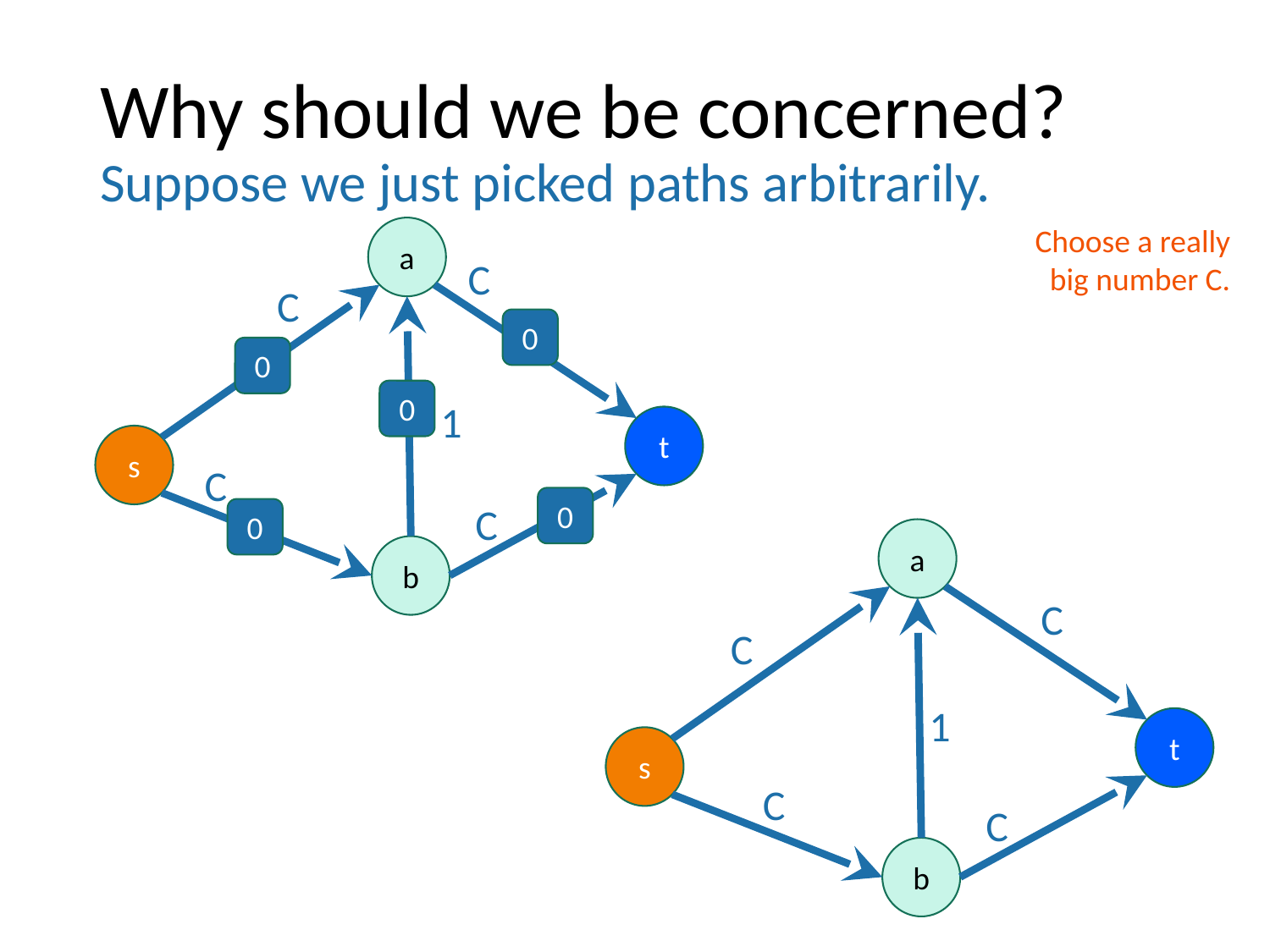

# Why should we be concerned? Suppose we just picked paths arbitrarily.
Choose a really big number C.
a
C
0
0
0
1
t
s
0
C
0
b
C
C
a
C
1
t
s
C
b
C
C